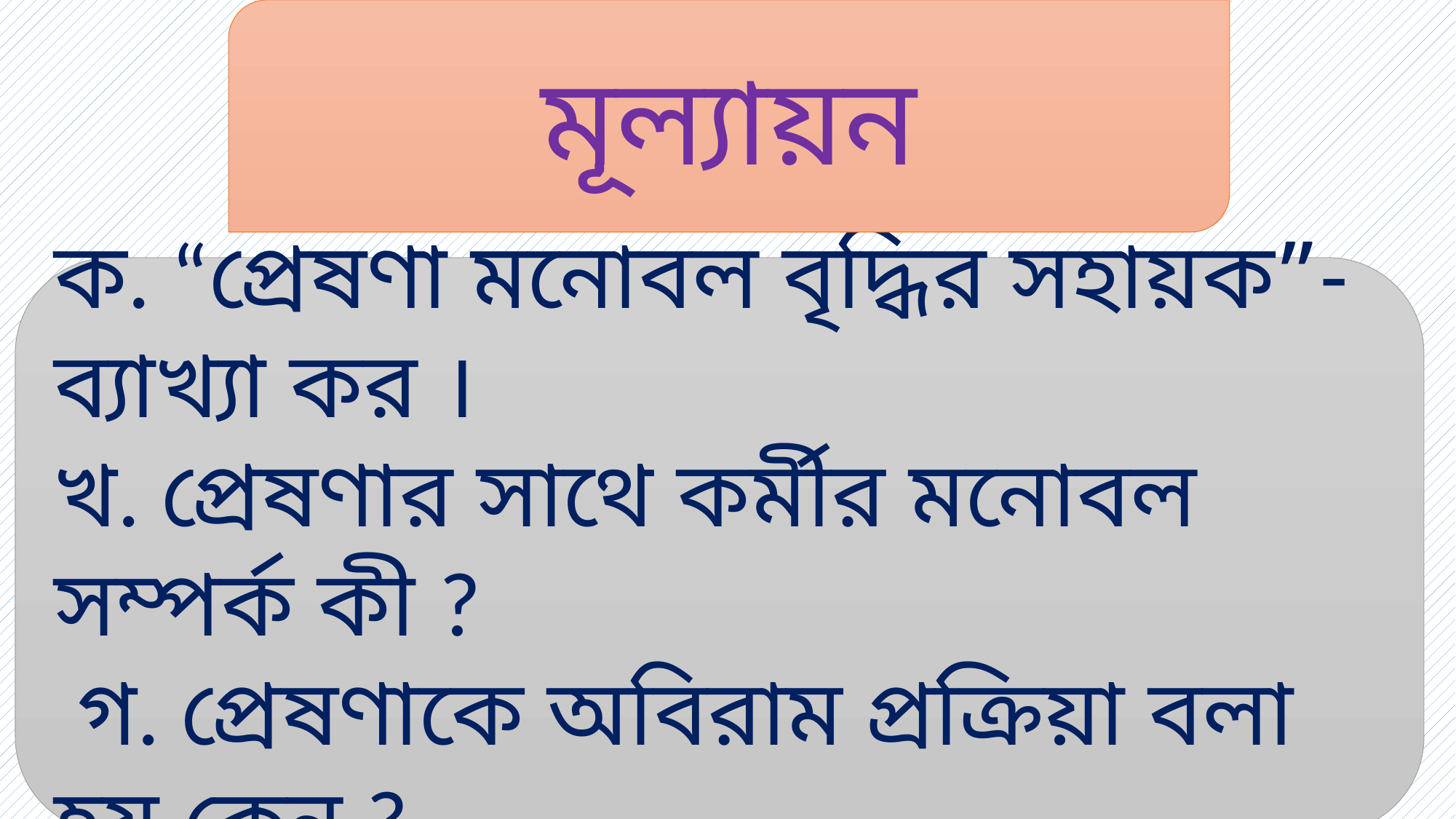

মূল্যায়ন

ক. “প্রেষণা মনোবল বৃদ্ধির সহায়ক”-ব্যাখ্যা কর ।
খ. প্রেষণার সাথে কর্মীর মনোবল সম্পর্ক কী ?
‍‍‍‌‌ গ. প্রেষণাকে অবিরাম প্রক্রিয়া বলা হয় কেন ?